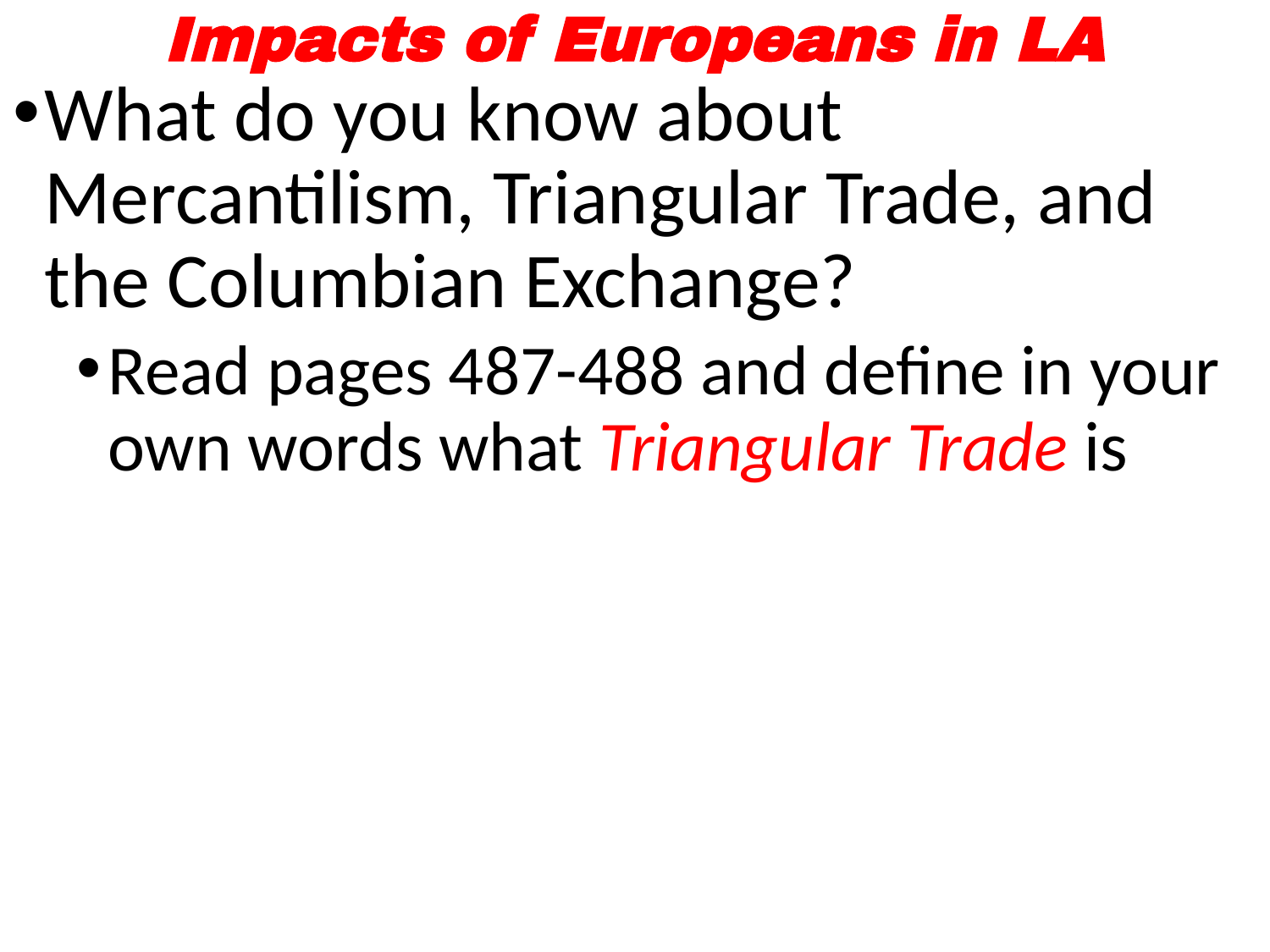

# Impacts of Europeans in LA
What do you know about Mercantilism, Triangular Trade, and the Columbian Exchange?
Read pages 487-488 and define in your own words what Triangular Trade is